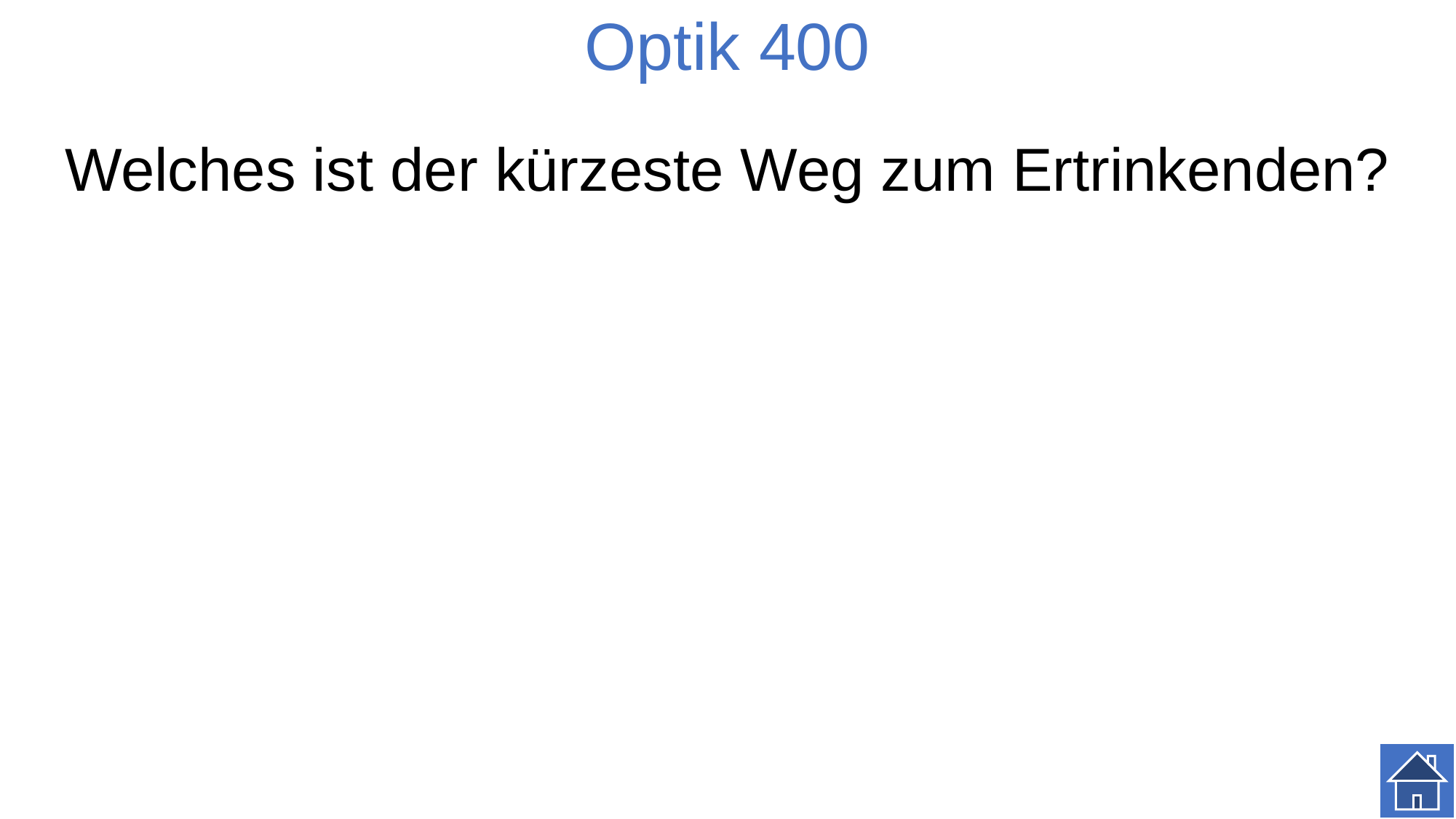

# Optik 400
Welches ist der kürzeste Weg zum Ertrinkenden?